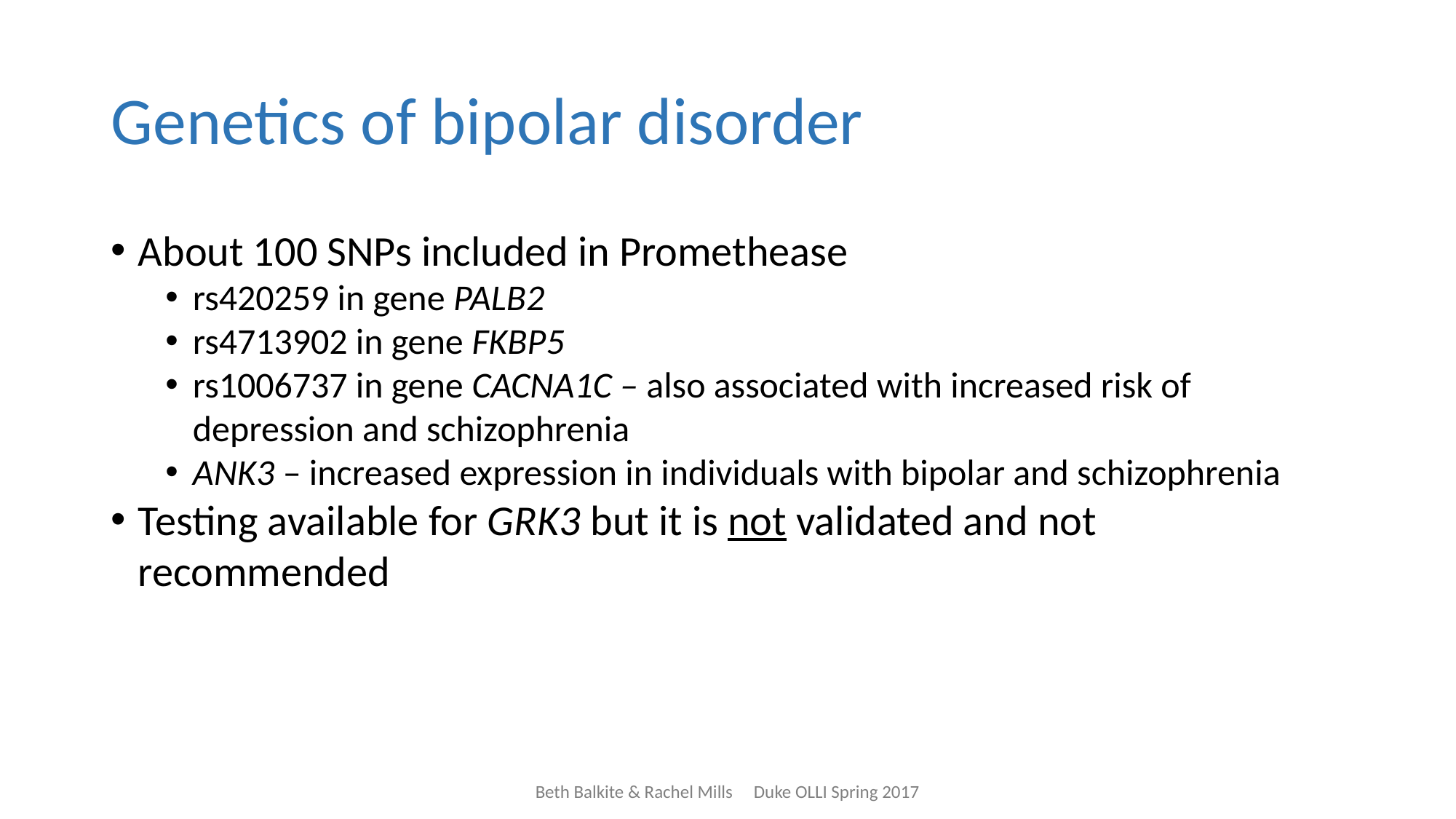

# Genetics of bipolar disorder
About 100 SNPs included in Promethease
rs420259 in gene PALB2
rs4713902 in gene FKBP5
rs1006737 in gene CACNA1C – also associated with increased risk of depression and schizophrenia
ANK3 – increased expression in individuals with bipolar and schizophrenia
Testing available for GRK3 but it is not validated and not recommended